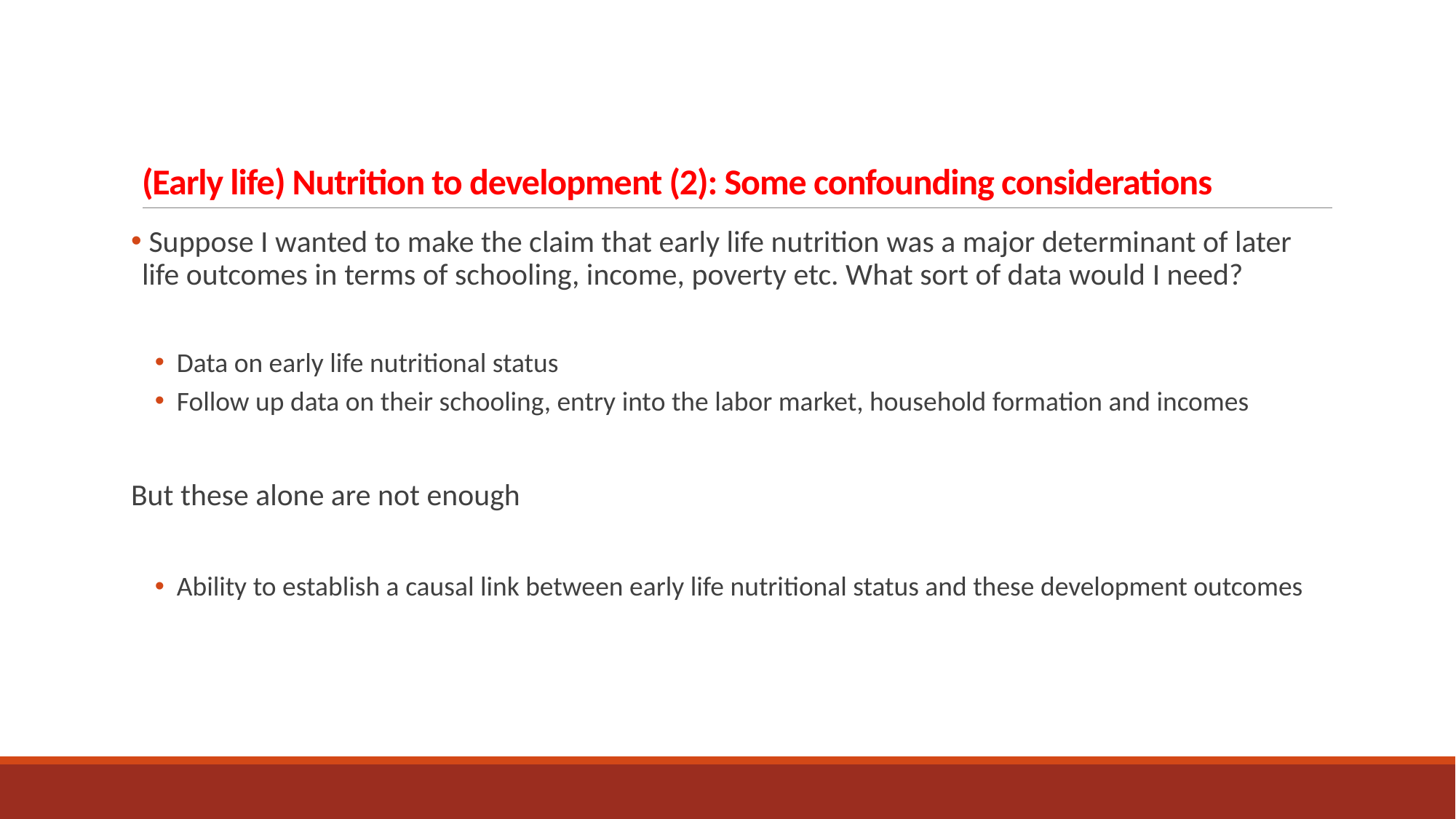

# (Early life) Nutrition to development (2): Some confounding considerations
 Suppose I wanted to make the claim that early life nutrition was a major determinant of later life outcomes in terms of schooling, income, poverty etc. What sort of data would I need?

Data on early life nutritional status
Follow up data on their schooling, entry into the labor market, household formation and incomes

But these alone are not enough

Ability to establish a causal link between early life nutritional status and these development outcomes